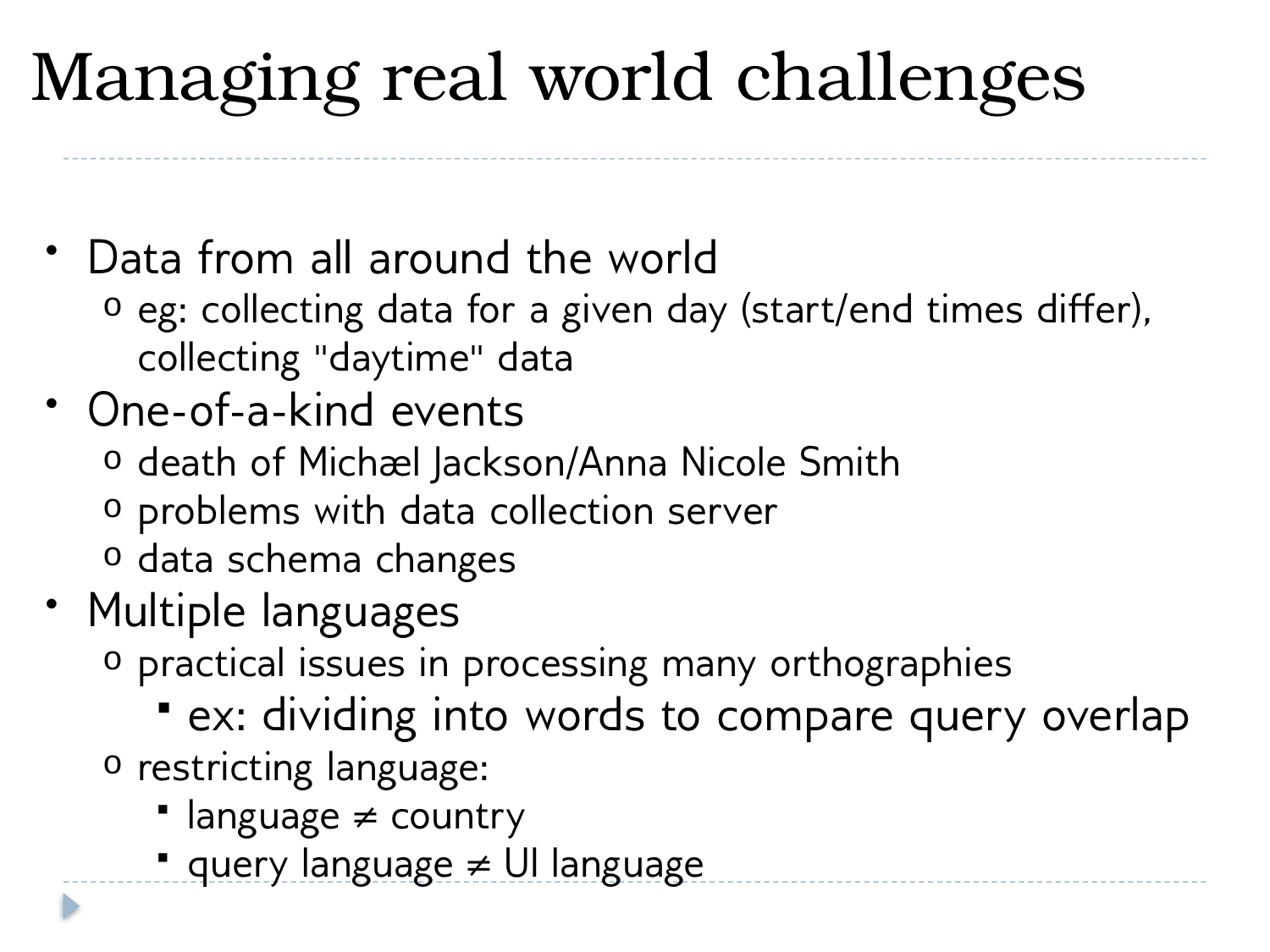

# Managing real world challenges
Data from all around the world
eg: collecting data for a given day (start/end times differ), collecting "daytime" data
One-of-a-kind events
death of Michael Jackson/Anna Nicole Smith
problems with data collection server
data schema changes
Multiple languages
practical issues in processing many orthographies
ex: dividing into words to compare query overlap
restricting language:
language ≠ country
query language ≠ UI language